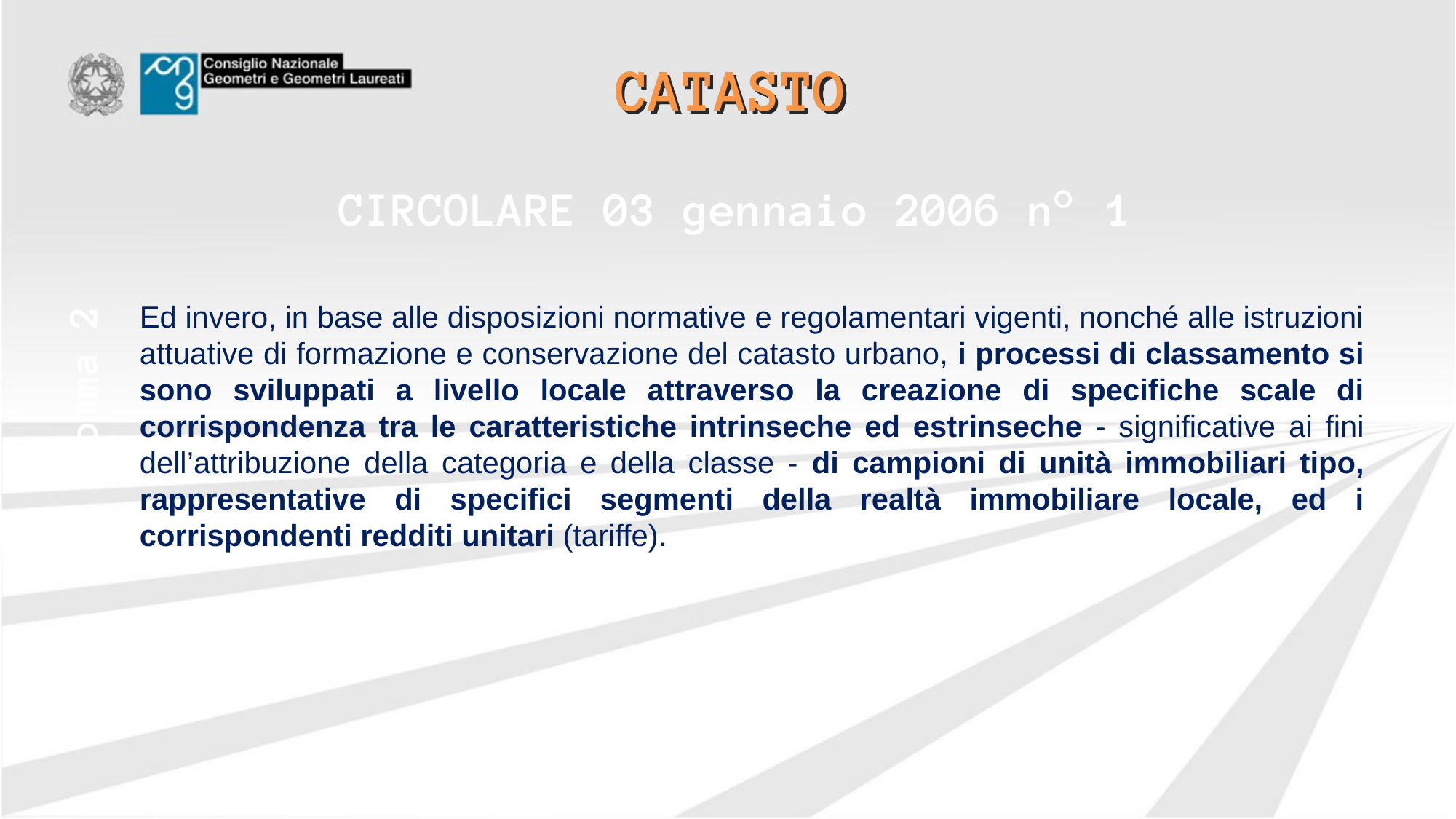

# CATASTO
CIRCOLARE 03 gennaio 2006 n° 1
Ed invero, in base alle disposizioni normative e regolamentari vigenti, nonché alle istruzioni attuative di formazione e conservazione del catasto urbano, i processi di classamento si sono sviluppati a livello locale attraverso la creazione di specifiche scale di corrispondenza tra le caratteristiche intrinseche ed estrinseche - significative ai fini dell’attribuzione della categoria e della classe - di campioni di unità immobiliari tipo, rappresentative di specifici segmenti della realtà immobiliare locale, ed i corrispondenti redditi unitari (tariffe).
comma 2